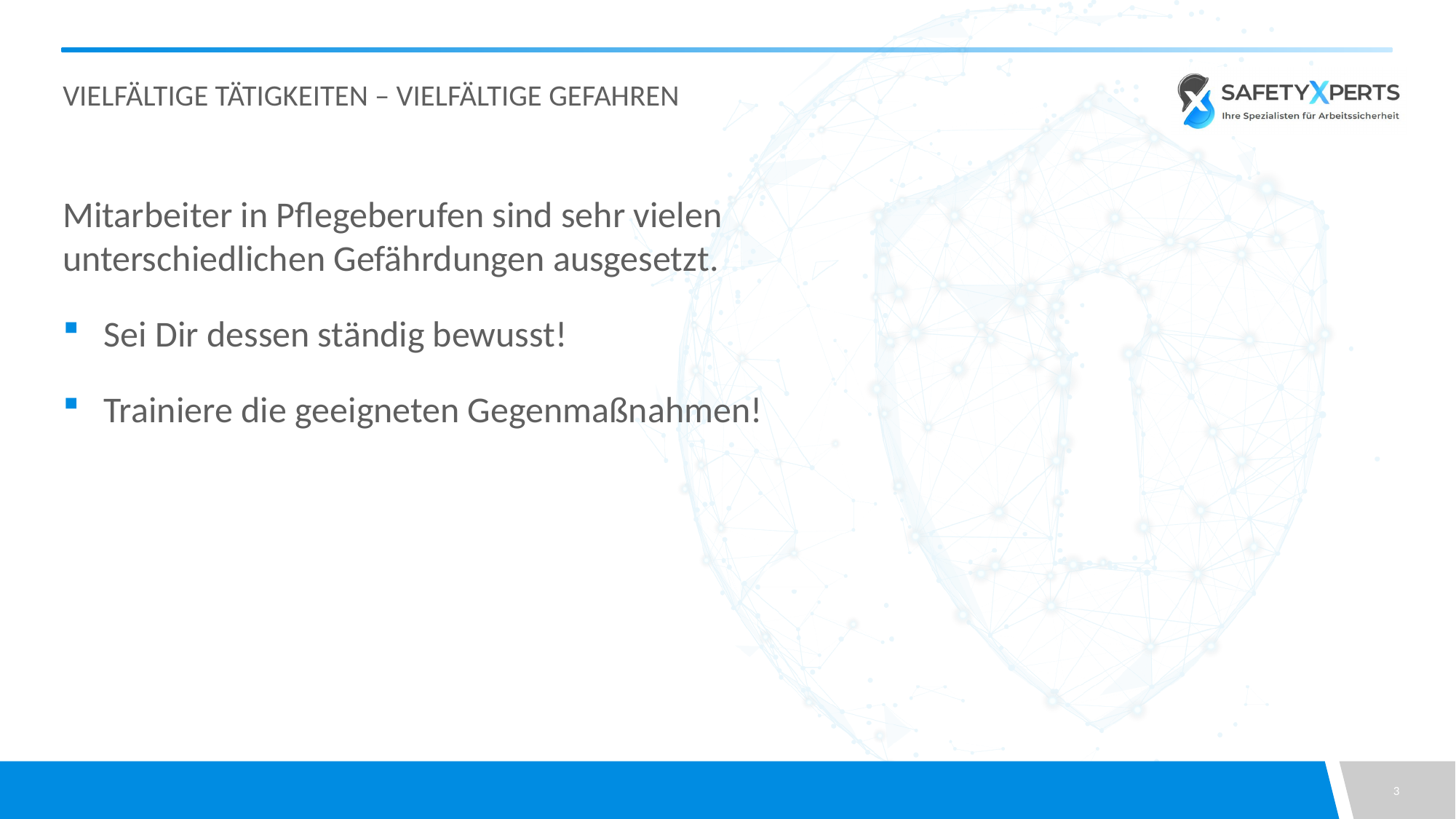

# Vielfältige Tätigkeiten – vielfältige Gefahren

Mitarbeiter in Pflegeberufen sind sehr vielen
unterschiedlichen Gefährdungen ausgesetzt.
Sei Dir dessen ständig bewusst!
Trainiere die geeigneten Gegenmaßnahmen!

3